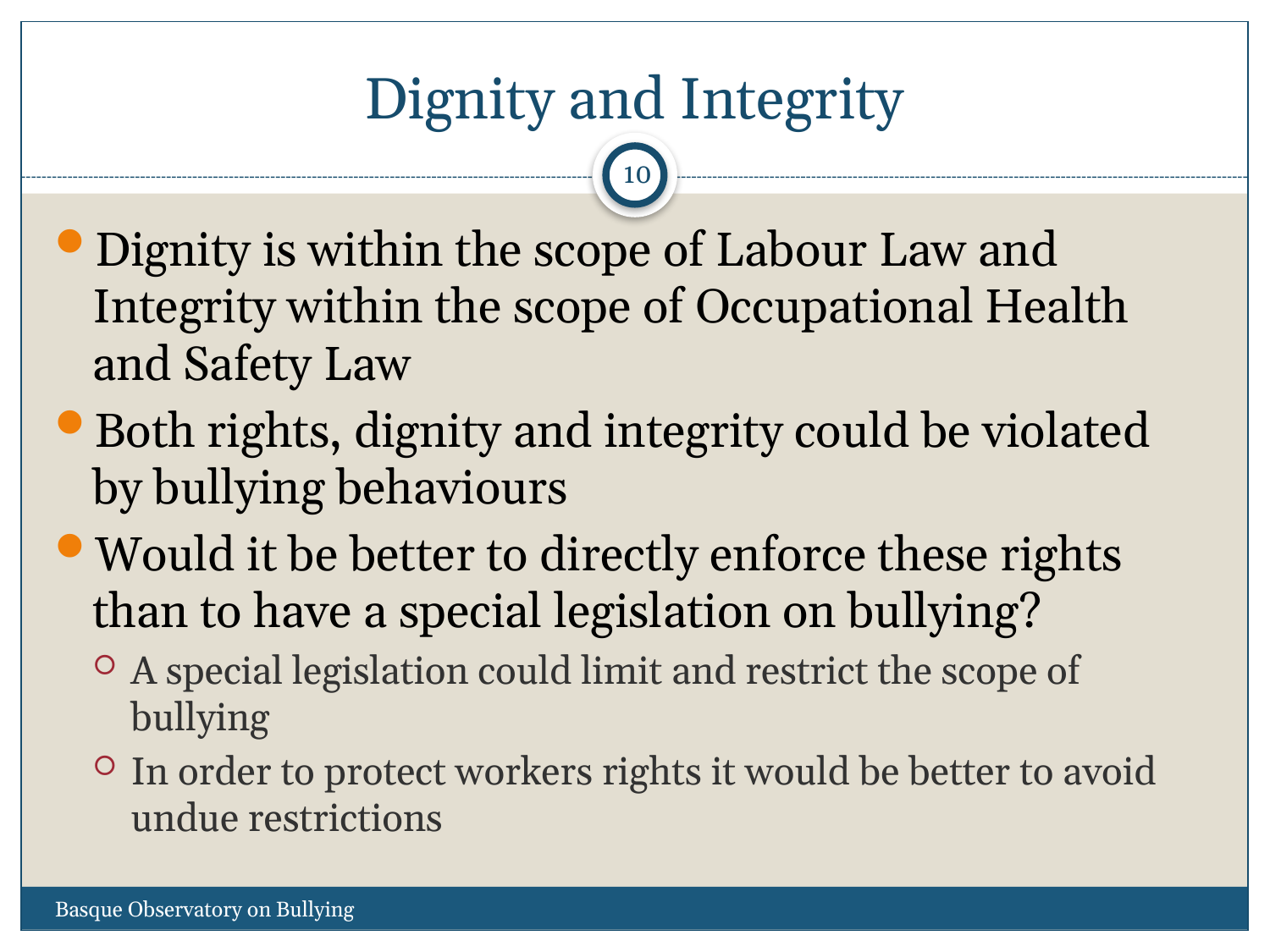

# Dignity and Integrity
10
Dignity is within the scope of Labour Law and Integrity within the scope of Occupational Health and Safety Law
Both rights, dignity and integrity could be violated by bullying behaviours
Would it be better to directly enforce these rights than to have a special legislation on bullying?
A special legislation could limit and restrict the scope of bullying
In order to protect workers rights it would be better to avoid undue restrictions
Basque Observatory on Bullying